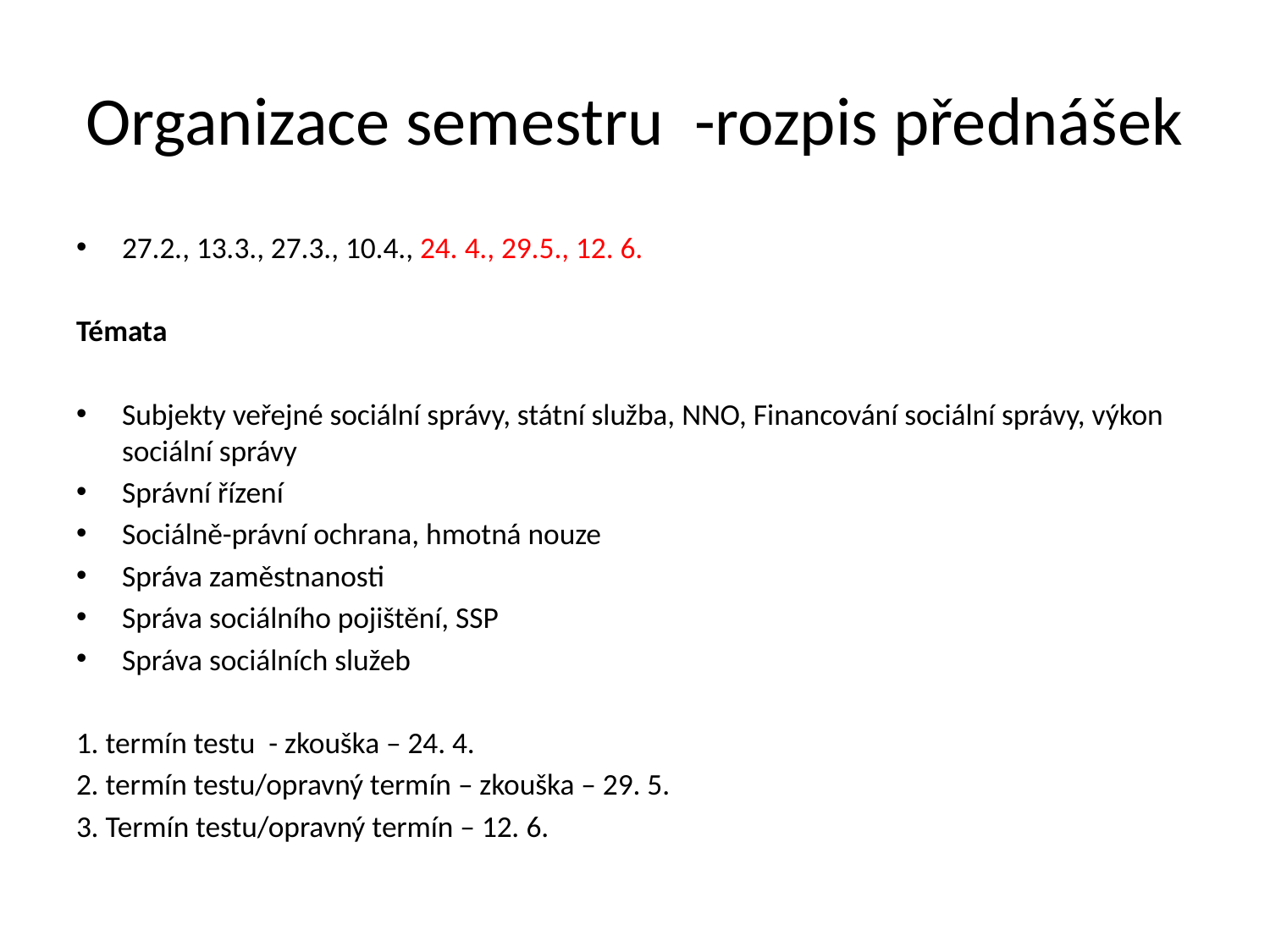

# Organizace semestru  -rozpis přednášek
27.2., 13.3., 27.3., 10.4., 24. 4., 29.5., 12. 6.

Témata

Subjekty veřejné sociální správy, státní služba, NNO, Financování sociální správy, výkon sociální správy
Správní řízení
Sociálně-právní ochrana, hmotná nouze
Správa zaměstnanosti
Správa sociálního pojištění, SSP
Správa sociálních služeb

1. termín testu  - zkouška – 24. 4.
2. termín testu/opravný termín – zkouška – 29. 5.
3. Termín testu/opravný termín – 12. 6.